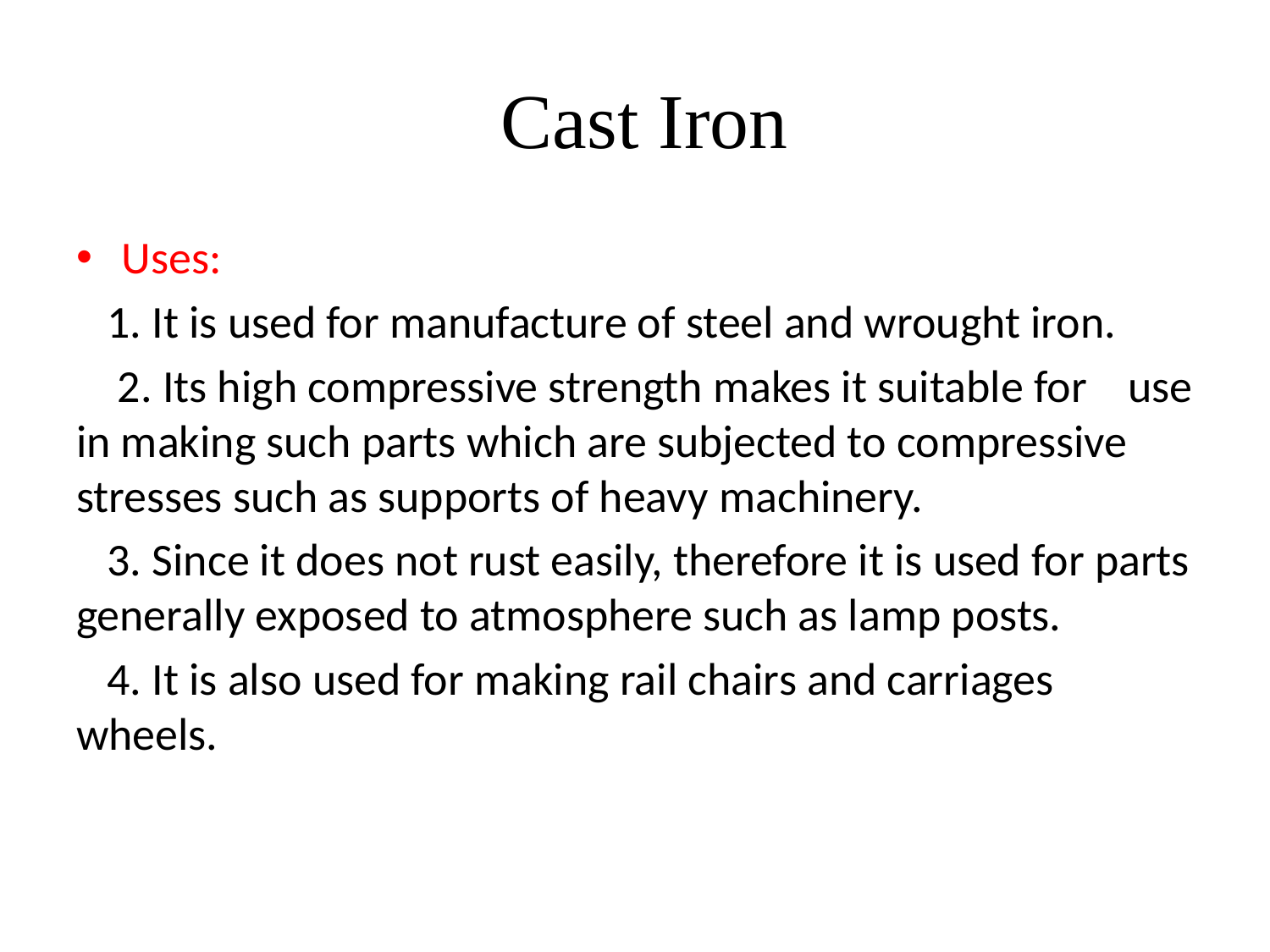

# Cast Iron
Uses:
   1. It is used for manufacture of steel and wrought iron.
    2. Its high compressive strength makes it suitable for    use in making such parts which are subjected to compressive stresses such as supports of heavy machinery.
   3. Since it does not rust easily, therefore it is used for parts generally exposed to atmosphere such as lamp posts.
   4. It is also used for making rail chairs and carriages wheels.